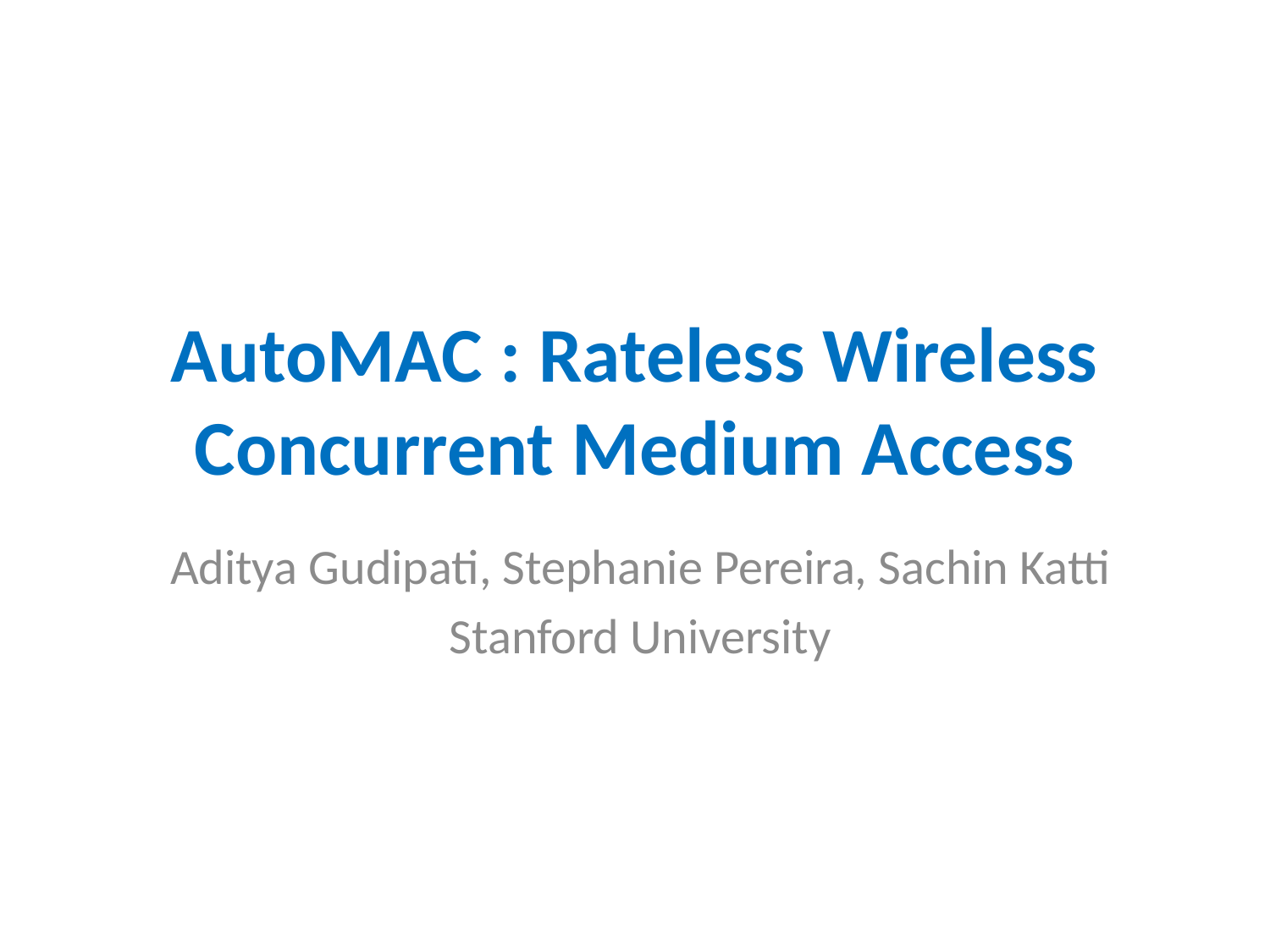

# AutoMAC : Rateless Wireless Concurrent Medium Access
Aditya Gudipati, Stephanie Pereira, Sachin Katti
Stanford University